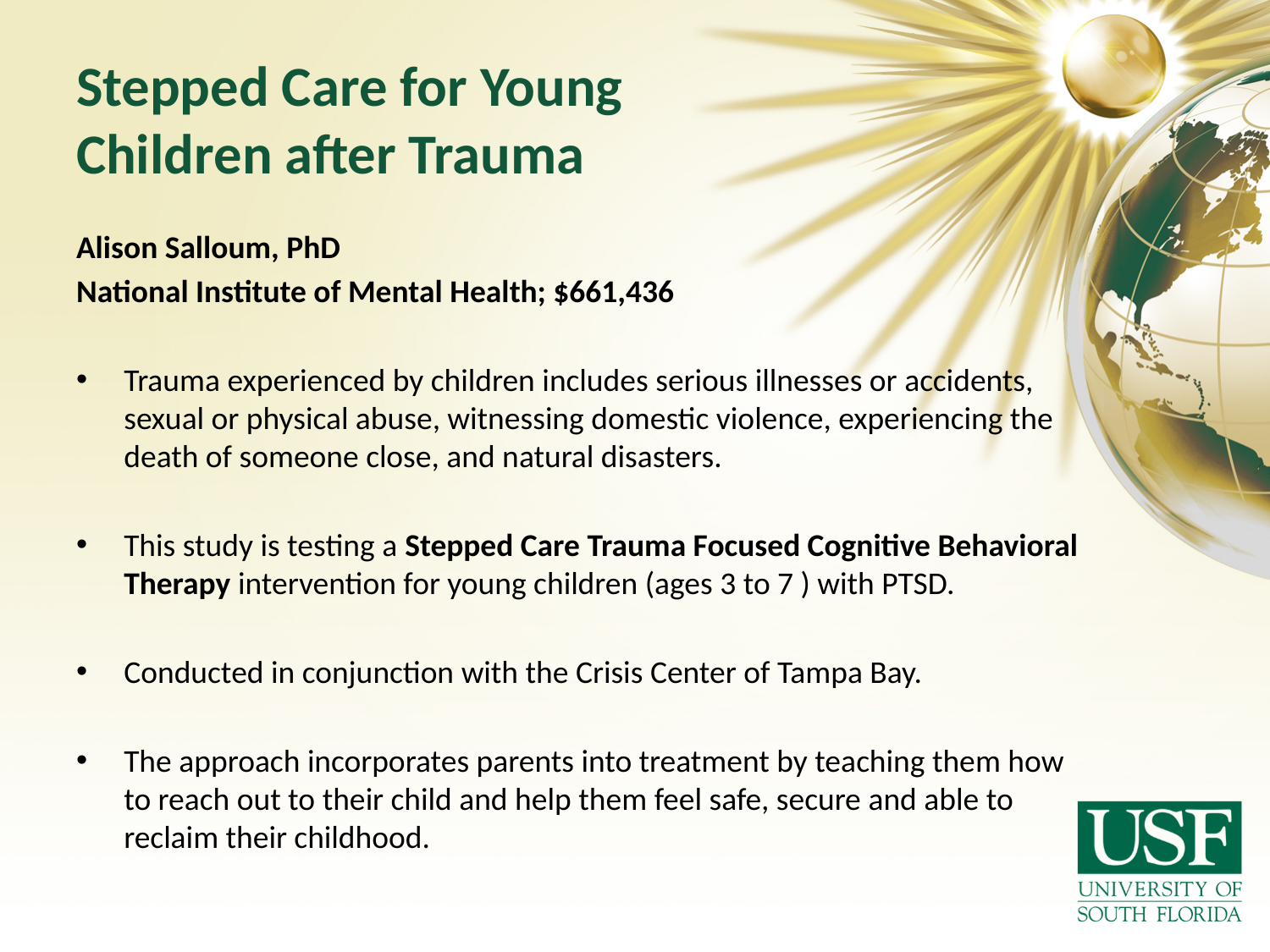

# Stepped Care for Young Children after Trauma
Alison Salloum, PhD
National Institute of Mental Health; $661,436

Trauma experienced by children includes serious illnesses or accidents, sexual or physical abuse, witnessing domestic violence, experiencing the death of someone close, and natural disasters.

This study is testing a Stepped Care Trauma Focused Cognitive Behavioral Therapy intervention for young children (ages 3 to 7 ) with PTSD.

Conducted in conjunction with the Crisis Center of Tampa Bay.

The approach incorporates parents into treatment by teaching them how to reach out to their child and help them feel safe, secure and able to reclaim their childhood.